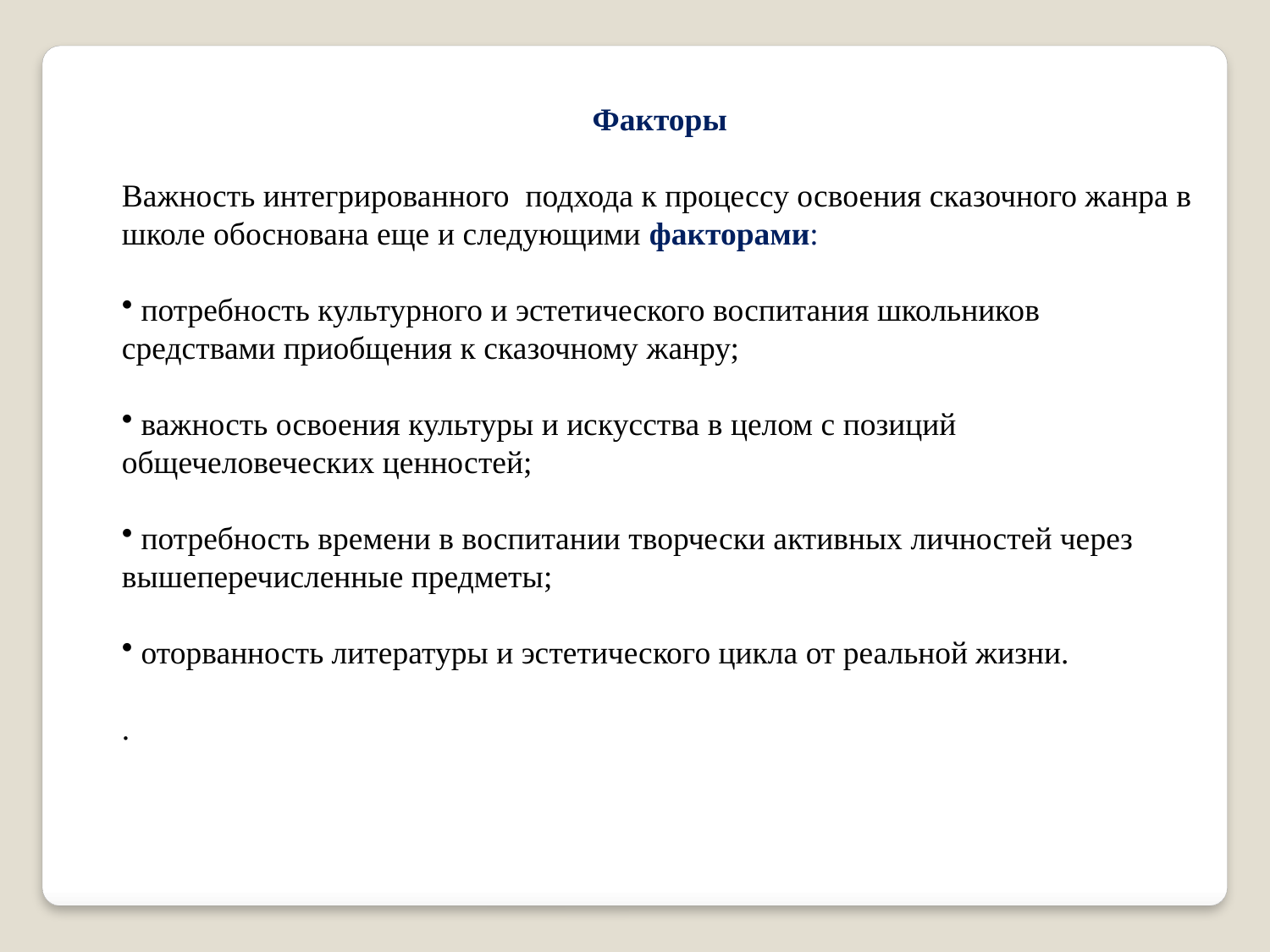

Факторы

Важность интегрированного  подхода к процессу освоения сказочного жанра в школе обоснована еще и следующими факторами:

 потребность культурного и эстетического воспитания школьников средствами приобщения к сказочному жанру;

 важность освоения культуры и искусства в целом с позиций  общечеловеческих ценностей;

 потребность времени в воспитании творчески активных личностей через вышеперечисленные предметы;

 оторванность литературы и эстетического цикла от реальной жизни.

.